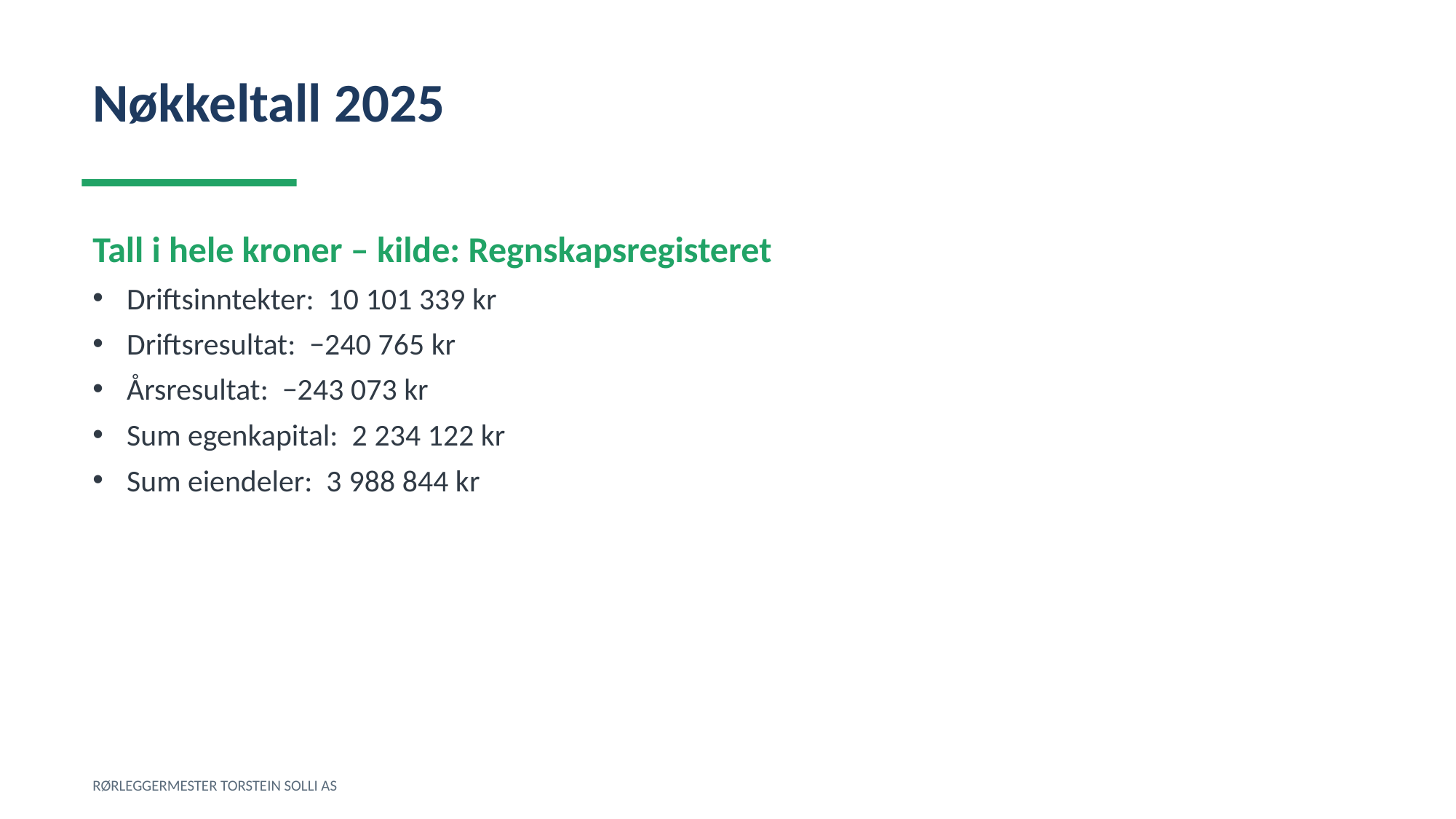

Nøkkeltall 2025

Tall i hele kroner – kilde: Regnskapsregisteret
Driftsinntekter:  10 101 339 kr
Driftsresultat:  −240 765 kr
Årsresultat:  −243 073 kr
Sum egenkapital:  2 234 122 kr
Sum eiendeler:  3 988 844 kr
RØRLEGGERMESTER TORSTEIN SOLLI AS